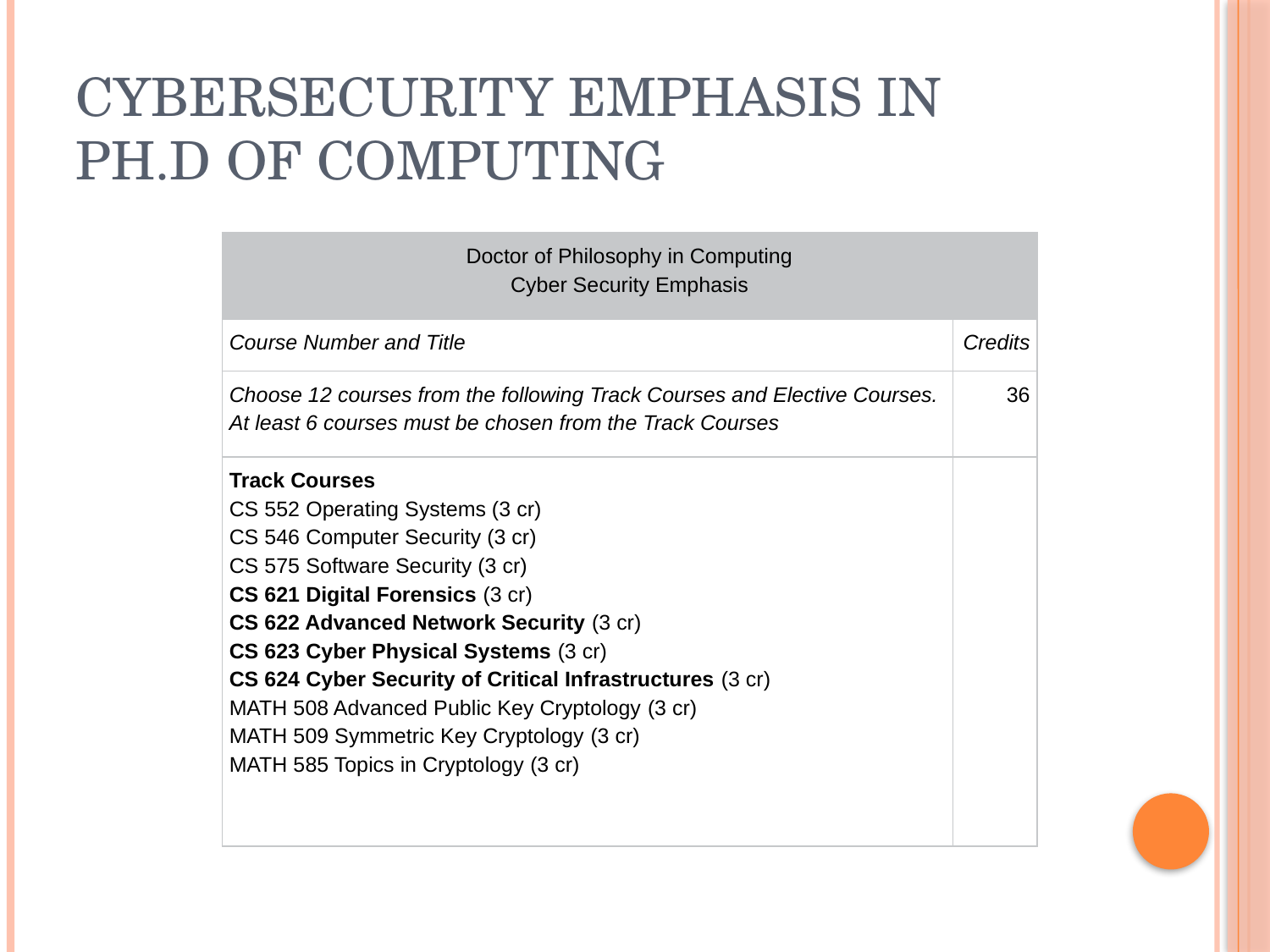

# Cybersecurity Emphasis in Ph.D of Computing
| Doctor of Philosophy in Computing Cyber Security Emphasis |  |
| --- | --- |
| Course Number and Title | Credits |
| Choose 12 courses from the following Track Courses and Elective Courses. At least 6 courses must be chosen from the Track Courses | 36 |
| Track Courses CS 552 Operating Systems (3 cr) CS 546 Computer Security (3 cr) CS 575 Software Security (3 cr) CS 621 Digital Forensics (3 cr) CS 622 Advanced Network Security (3 cr) CS 623 Cyber Physical Systems (3 cr) CS 624 Cyber Security of Critical Infrastructures (3 cr) MATH 508 Advanced Public Key Cryptology (3 cr) MATH 509 Symmetric Key Cryptology (3 cr) MATH 585 Topics in Cryptology (3 cr) |  |